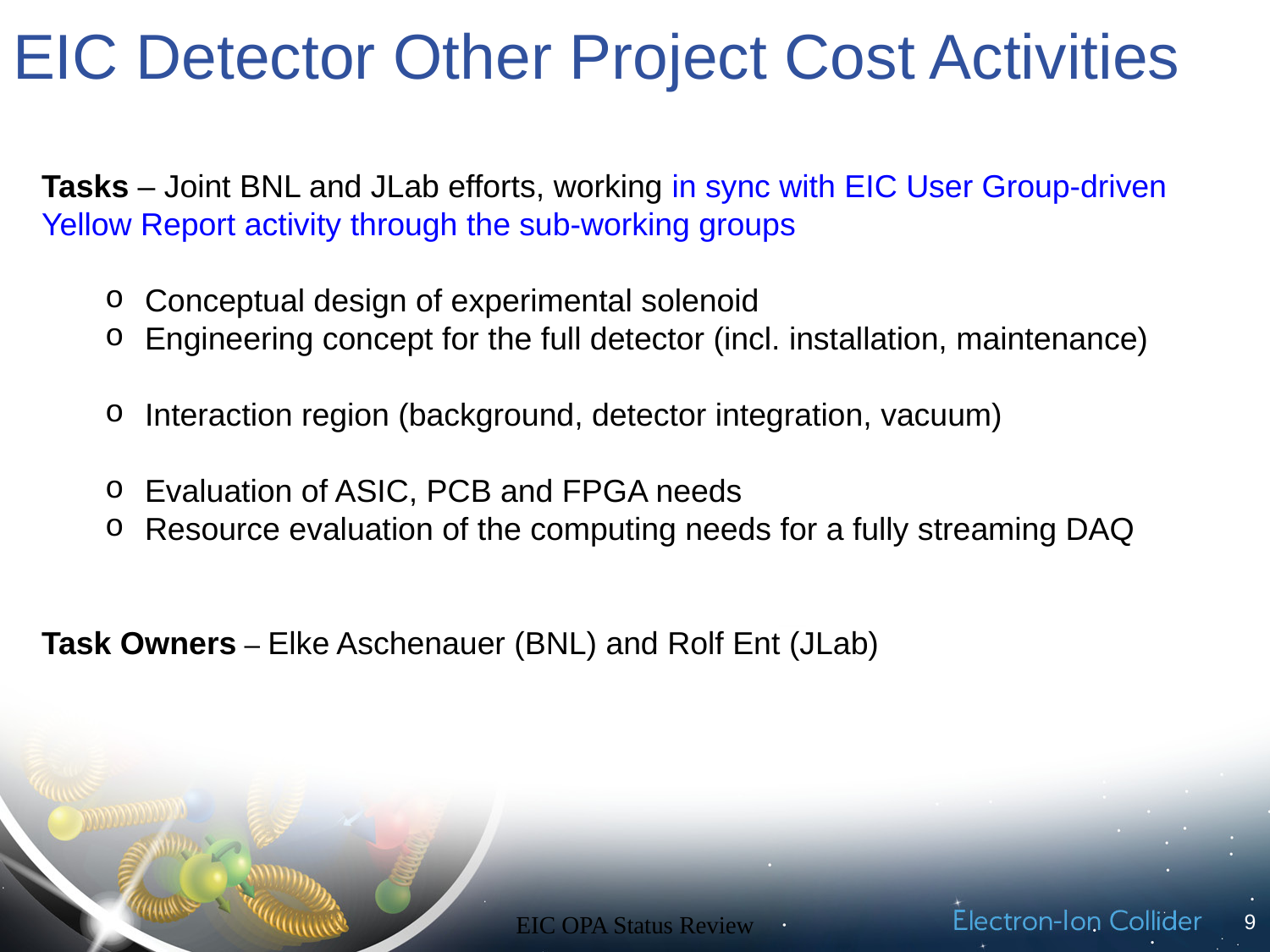

# EIC Detector Other Project Cost Activities

Tasks – Joint BNL and JLab efforts, working in sync with EIC User Group-driven Yellow Report activity through the sub-working groups

Conceptual design of experimental solenoid
Engineering concept for the full detector (incl. installation, maintenance)

Interaction region (background, detector integration, vacuum)

Evaluation of ASIC, PCB and FPGA needs
Resource evaluation of the computing needs for a fully streaming DAQ

Task Owners – Elke Aschenauer (BNL) and Rolf Ent (JLab)

9
EIC OPA Status Review